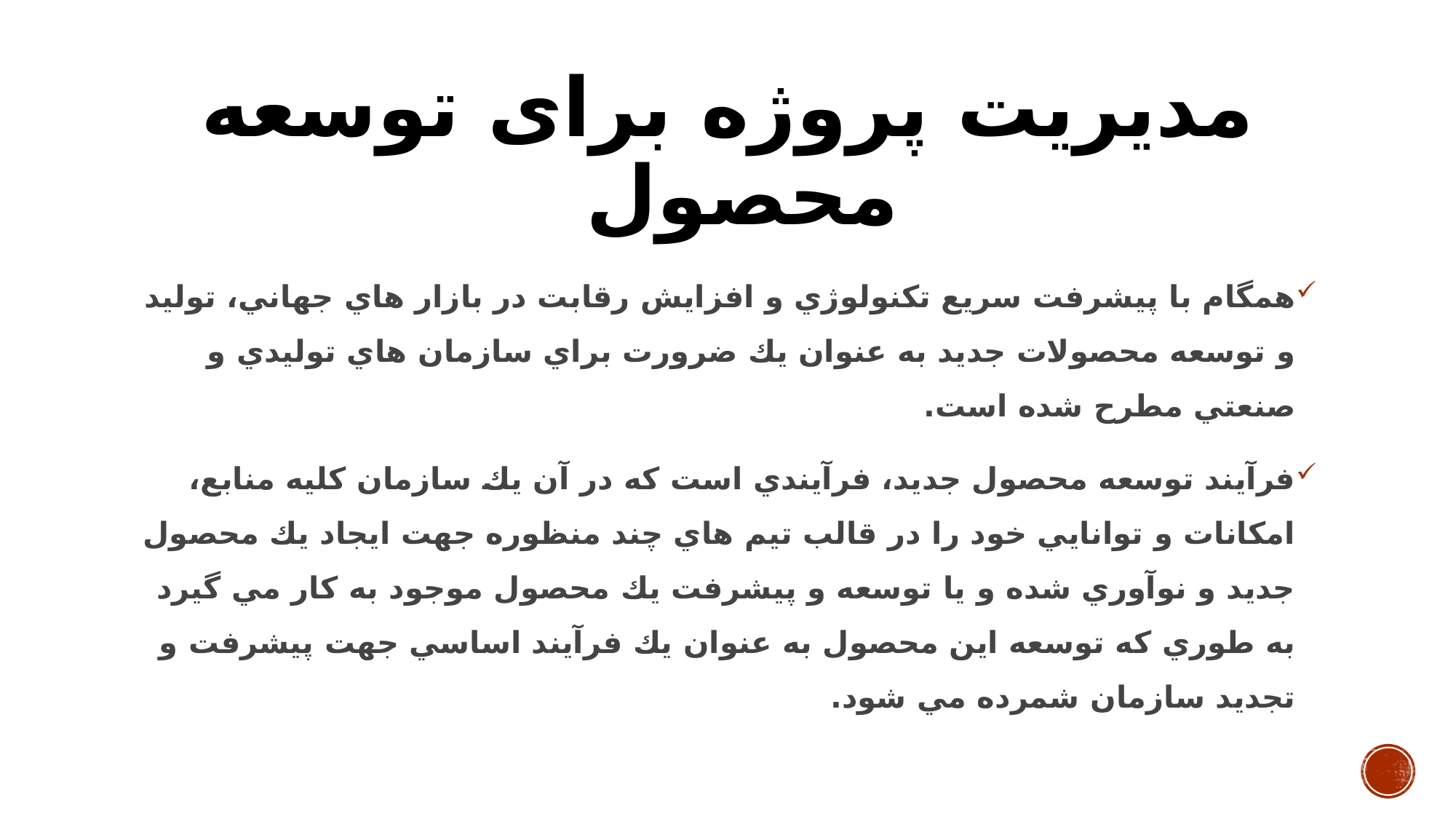

# مدیریت پروژه برای توسعه محصول
همگام با پيشرفت سريع تكنولوژي و افزايش رقابت در بازار هاي جهاني، توليد و توسعه محصولات جديد به عنوان يك ضرورت براي سازمان هاي توليدي و صنعتي مطرح شده است.
فرآيند توسعه محصول جدید، فرآيندي است كه در آن يك سازمان كليه منابع، امكانات و توانايي خود را در قالب تيم هاي چند منظوره جهت ايجاد يك محصول جديد و نوآوري شده و يا توسعه و پيشرفت يك محصول موجود به كار مي گيرد به طوري كه توسعه اين محصول به عنوان يك فرآيند اساسي جهت پيشرفت و تجديد سازمان شمرده مي شود.